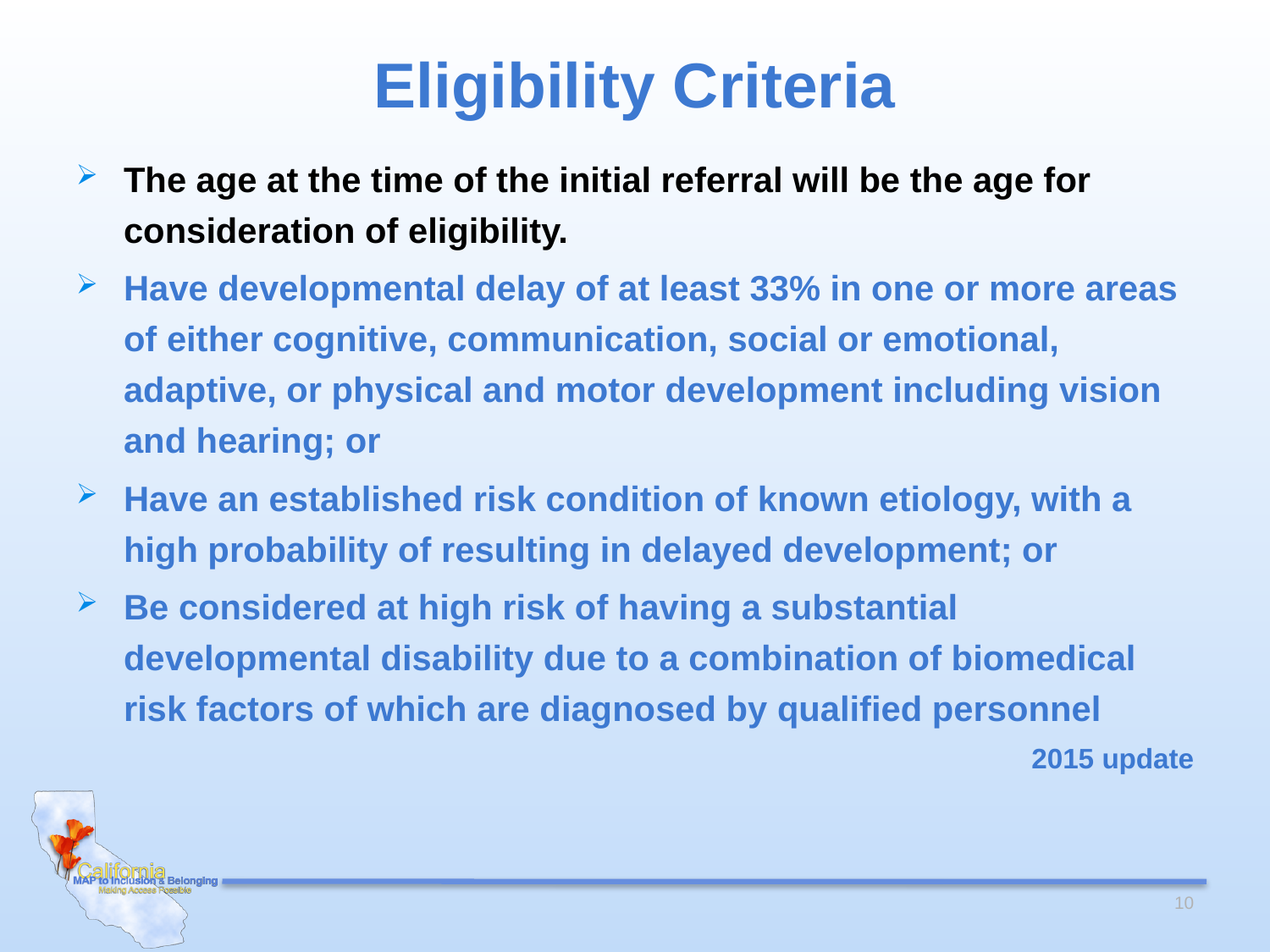

# Eligibility Criteria
The age at the time of the initial referral will be the age for consideration of eligibility.
Have developmental delay of at least 33% in one or more areas of either cognitive, communication, social or emotional, adaptive, or physical and motor development including vision and hearing; or
Have an established risk condition of known etiology, with a high probability of resulting in delayed development; or
Be considered at high risk of having a substantial developmental disability due to a combination of biomedical risk factors of which are diagnosed by qualified personnel
2015 update

10